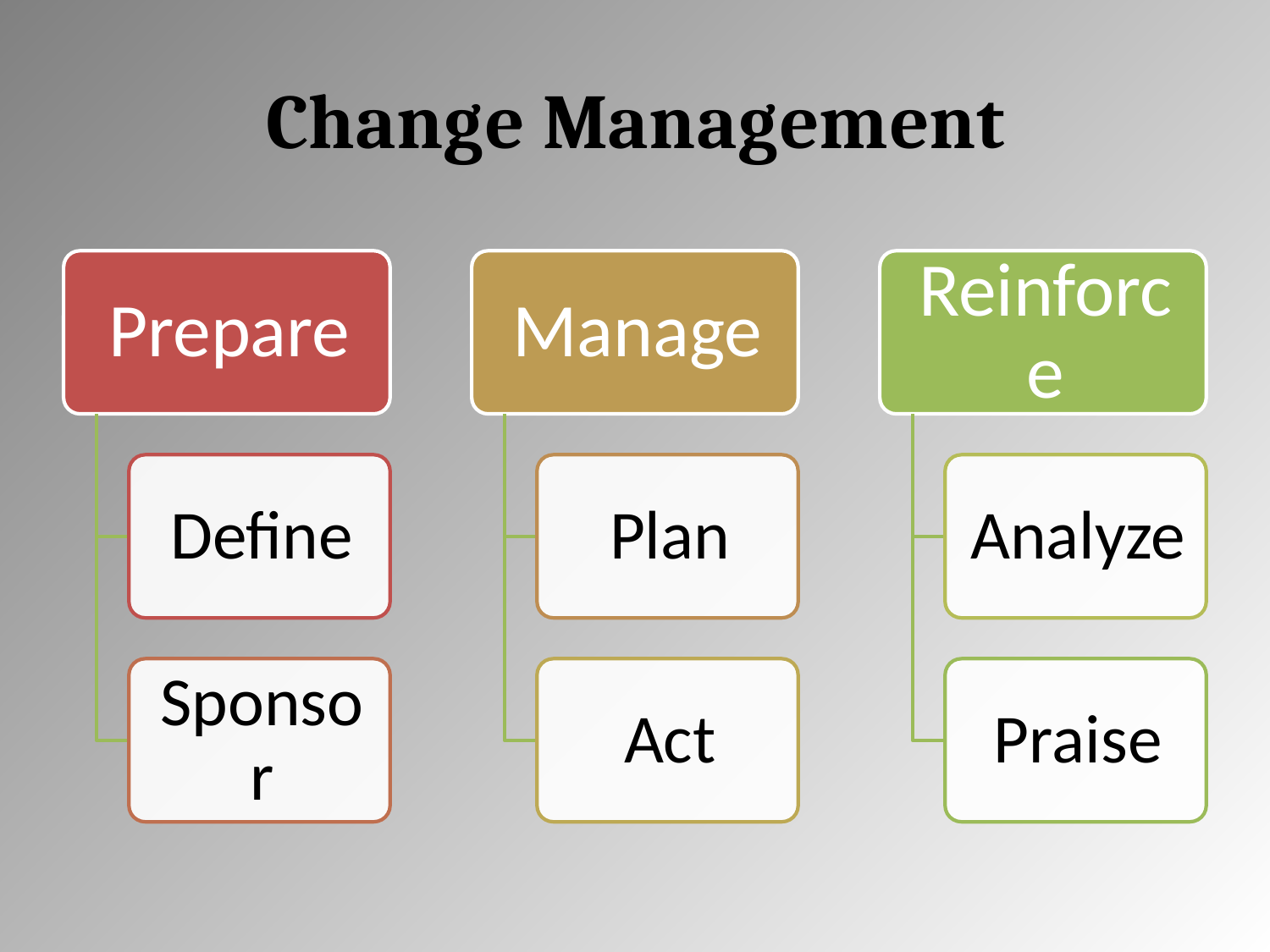

# Change Management
Prepare
Define
Sponsor
Manage
Plan
Act
Reinforce
Analyze
Praise